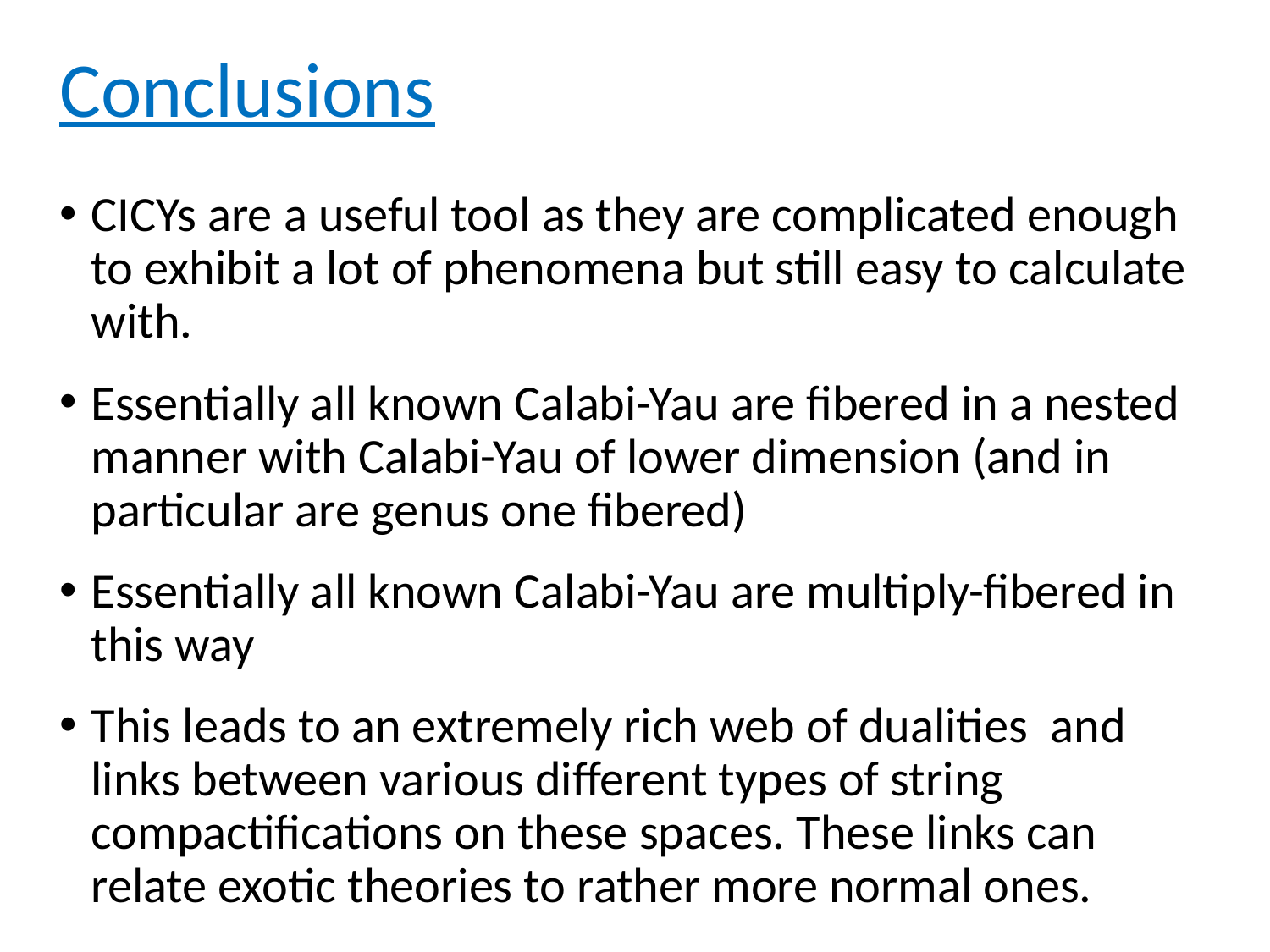

# Conclusions
CICYs are a useful tool as they are complicated enough to exhibit a lot of phenomena but still easy to calculate with.
Essentially all known Calabi-Yau are fibered in a nested manner with Calabi-Yau of lower dimension (and in particular are genus one fibered)
Essentially all known Calabi-Yau are multiply-fibered in this way
This leads to an extremely rich web of dualities  and links between various different types of string compactifications on these spaces. These links can relate exotic theories to rather more normal ones.